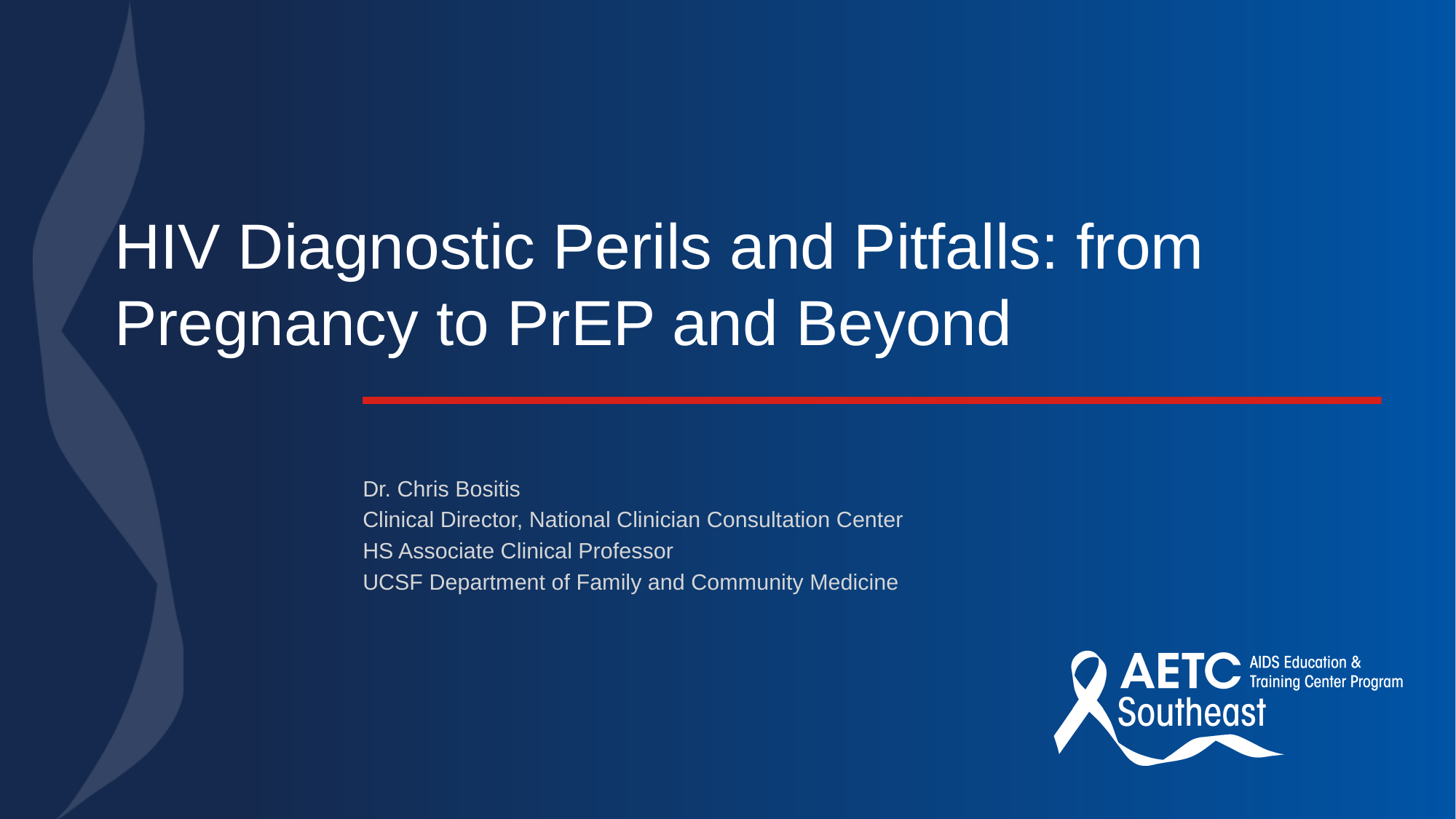

# HIV Diagnostic Perils and Pitfalls: from Pregnancy to PrEP and Beyond

Dr. Chris Bositis
Clinical Director, National Clinician Consultation Center
HS Associate Clinical Professor
UCSF Department of Family and Community Medicine